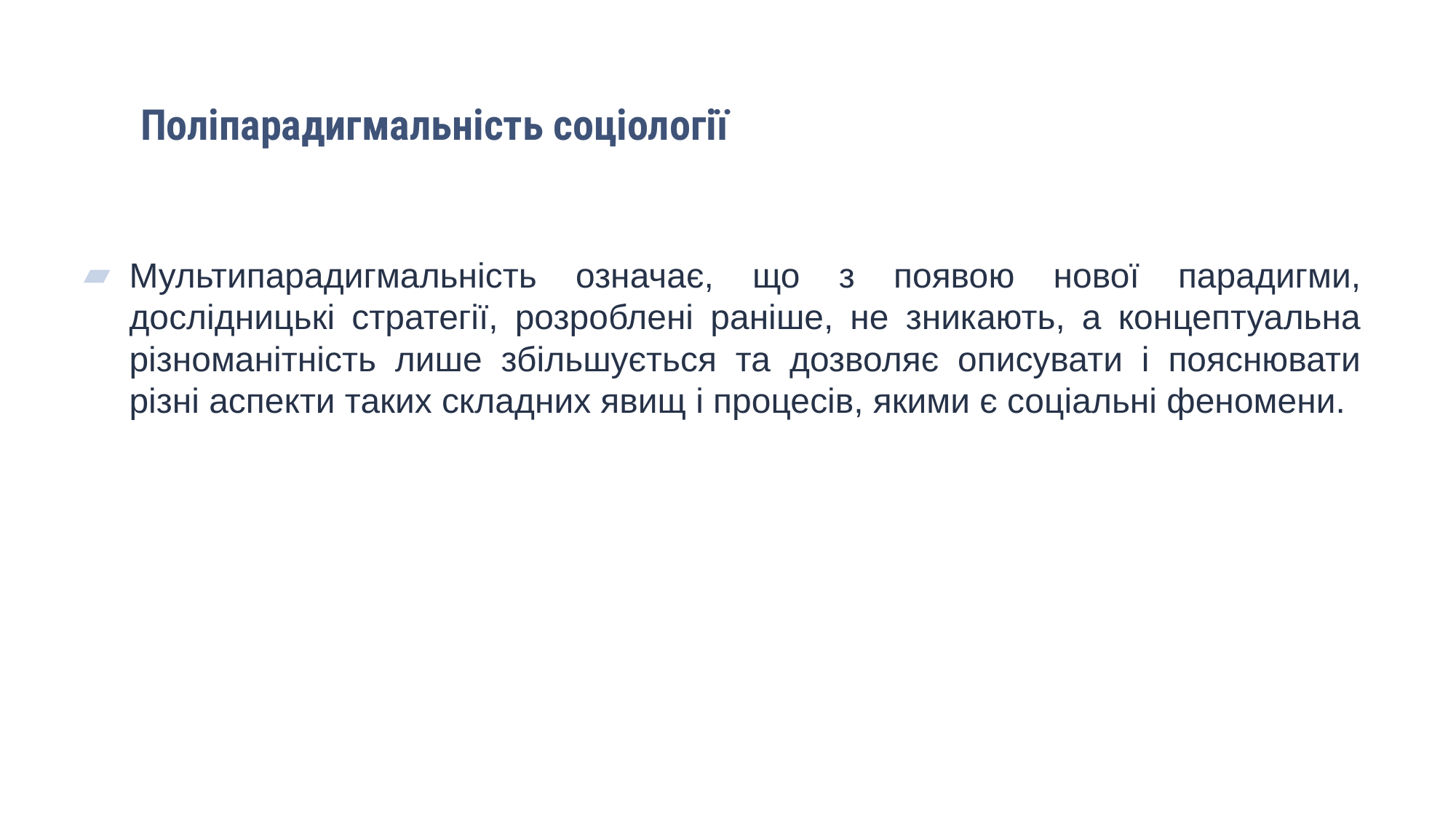

# Поліпарадигмальність соціології
Мультипарадигмальність означає, що з появою нової парадигми, дослідницькі стратегії, розроблені раніше, не зникають, а концептуальна різноманітність лише збільшується та дозволяє описувати і пояснювати різні аспекти таких складних явищ і процесів, якими є соціальні феномени.